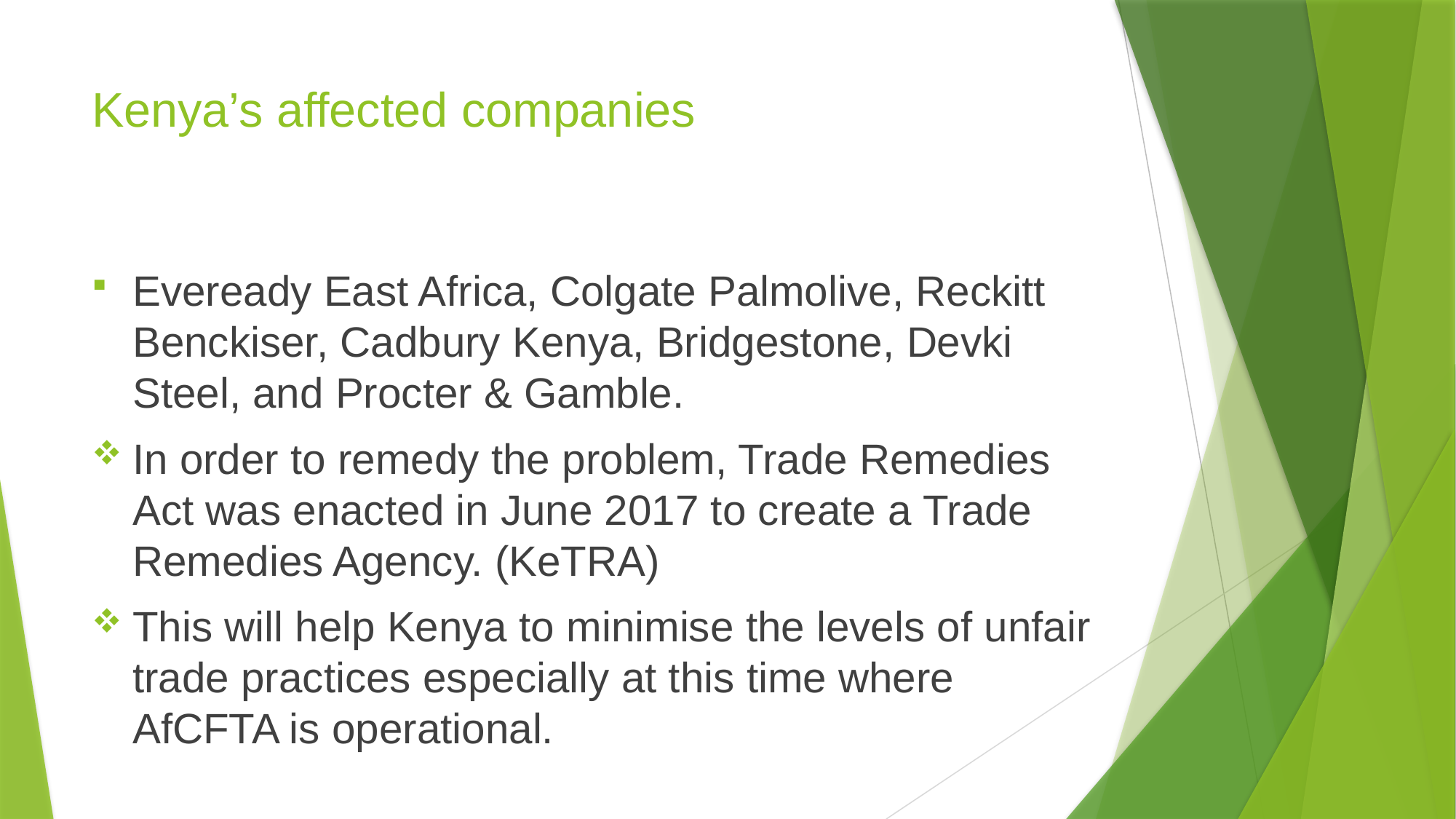

# Kenya’s affected companies
Eveready East Africa, Colgate Palmolive, Reckitt Benckiser, Cadbury Kenya, Bridgestone, Devki Steel, and Procter & Gamble.
In order to remedy the problem, Trade Remedies Act was enacted in June 2017 to create a Trade Remedies Agency. (KeTRA)
This will help Kenya to minimise the levels of unfair trade practices especially at this time where AfCFTA is operational.